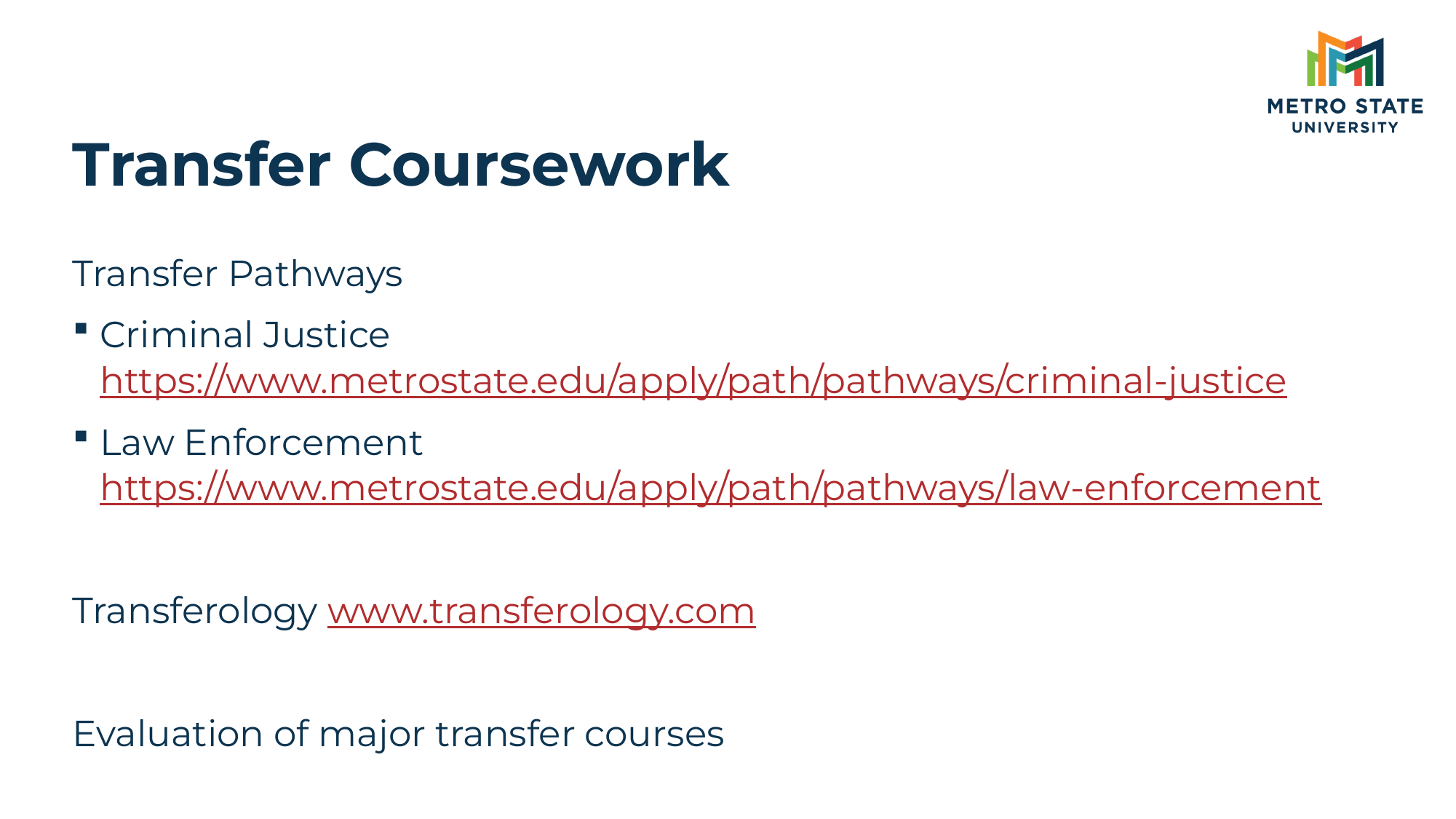

# Transfer Coursework
Transfer Pathways
Criminal Justice https://www.metrostate.edu/apply/path/pathways/criminal-justice
Law Enforcement   https://www.metrostate.edu/apply/path/pathways/law-enforcement

Transferology www.transferology.com

Evaluation of major transfer courses